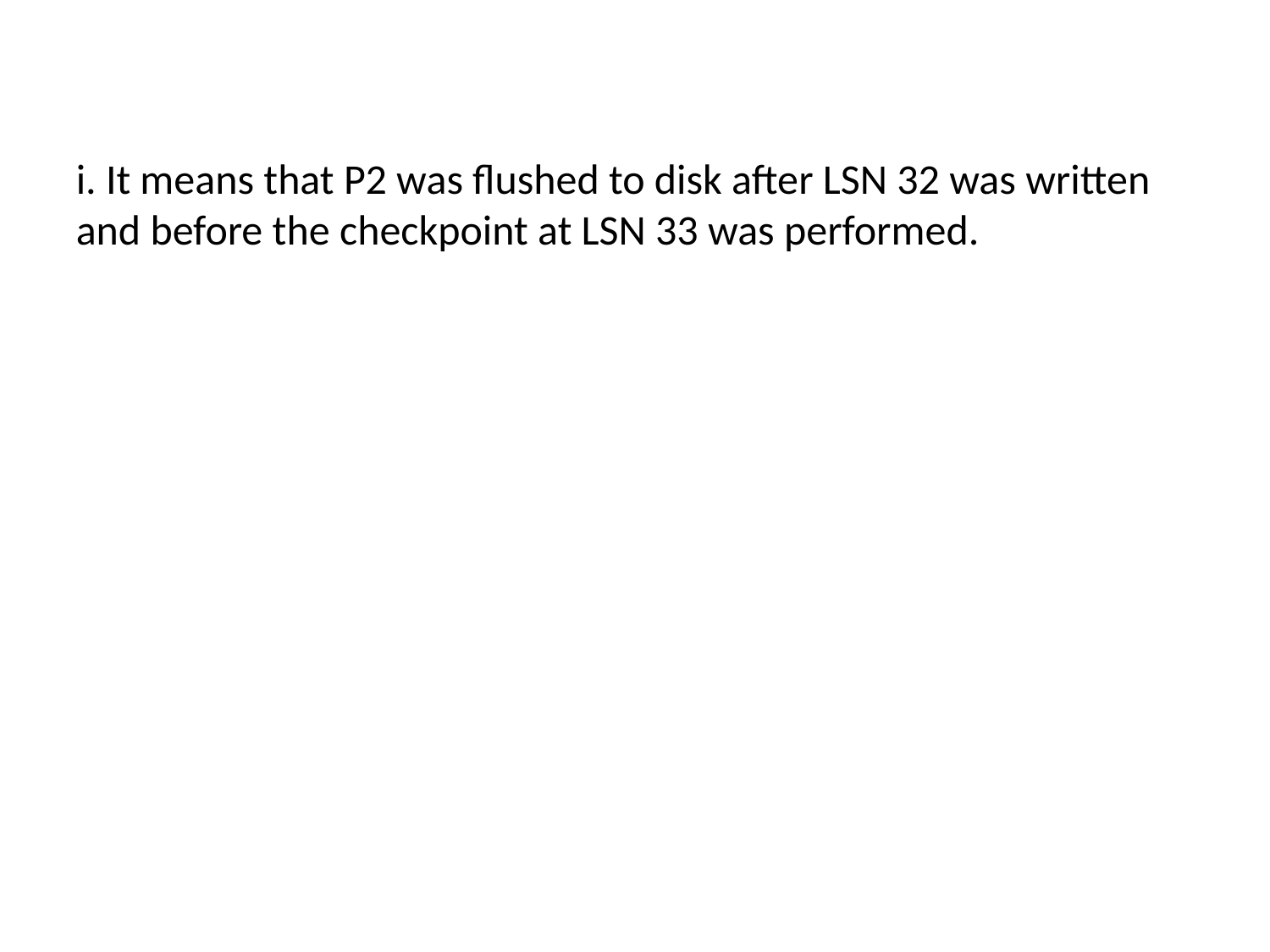

i. It means that P2 was flushed to disk after LSN 32 was written and before the checkpoint at LSN 33 was performed.